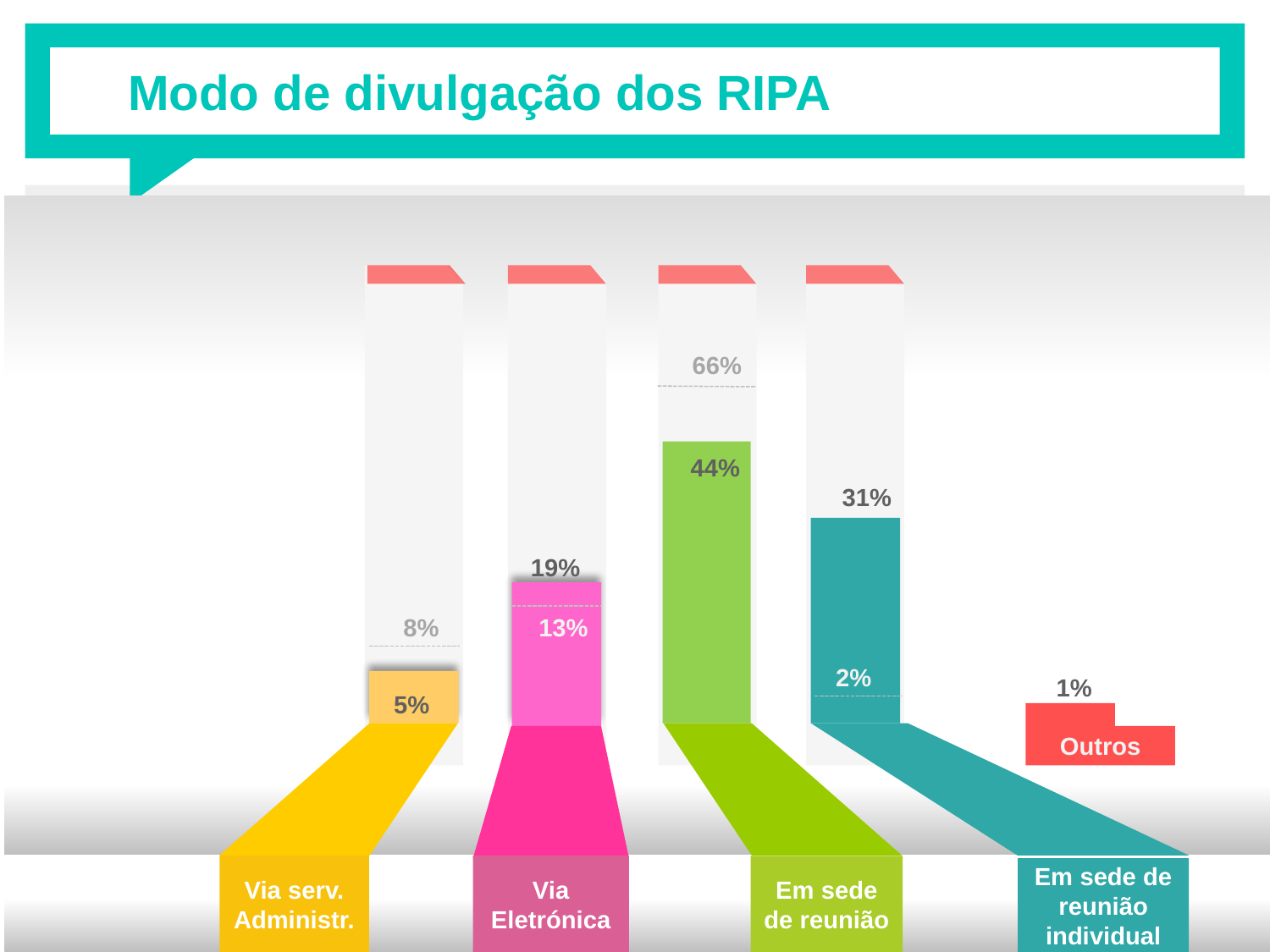

# Modo de divulgação dos RIPA

66%
44%
31%

19%

8%
13%

2%
1%

5%

Outros
Via Eletrónica
Via serv. Administr.
Em sede de reunião
Em sede de reunião individual